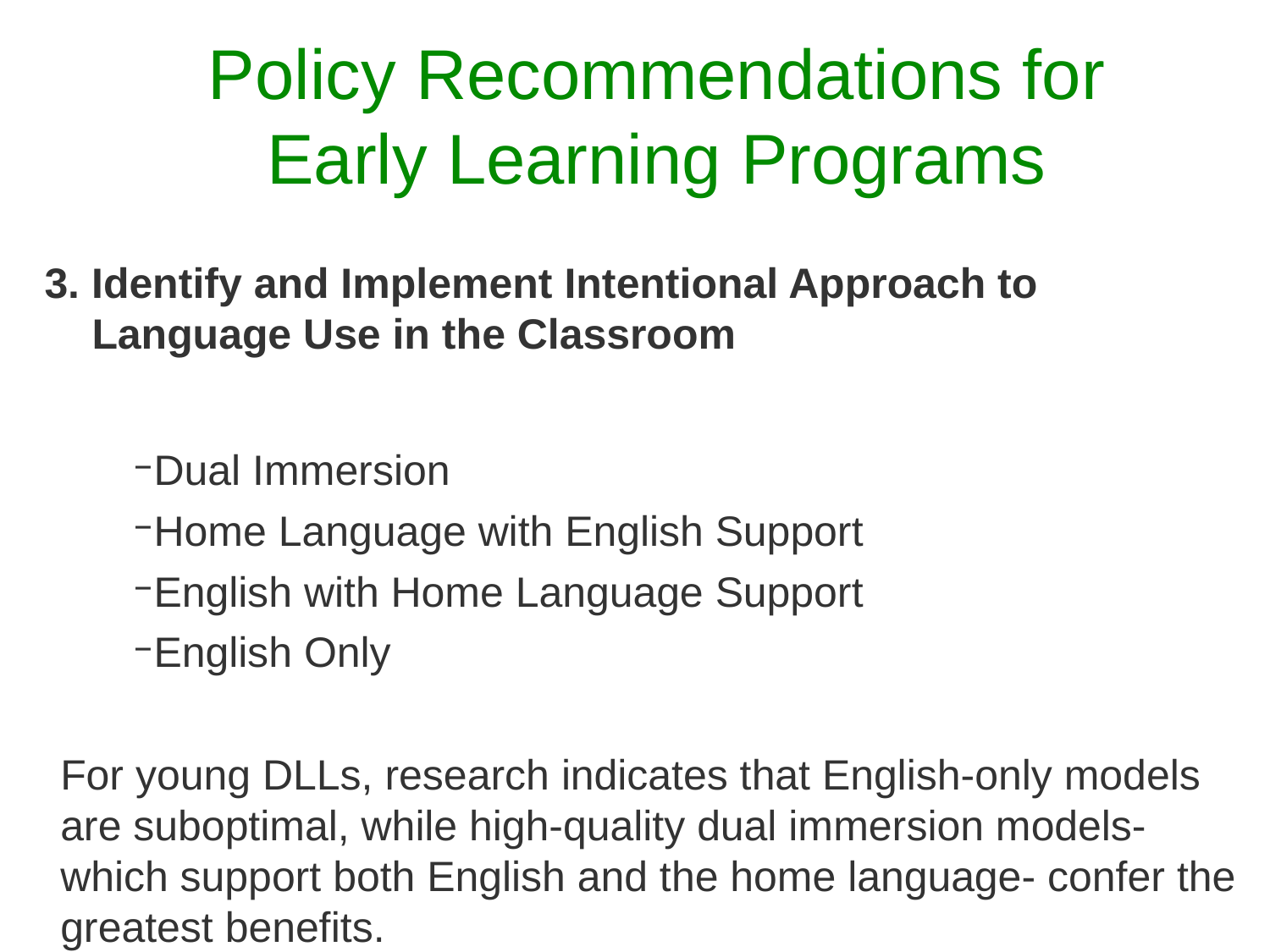

Policy Recommendations for Early Learning Programs
3. Identify and Implement Intentional Approach to
    Language Use in the Classroom

Dual Immersion
Home Language with English Support
English with Home Language Support
English Only

For young DLLs, research indicates that English-only models are suboptimal, while high-quality dual immersion models- which support both English and the home language- confer the greatest benefits.